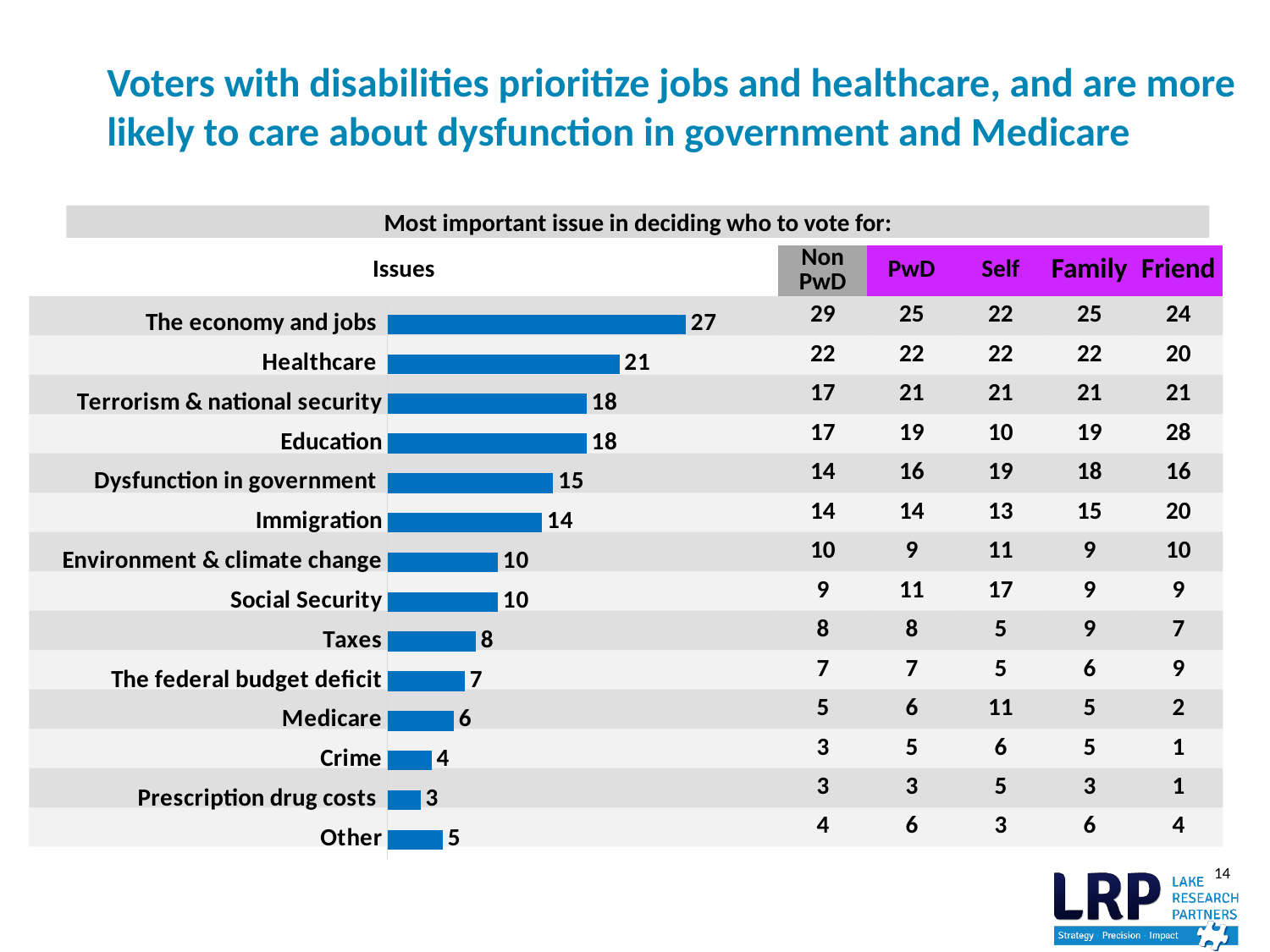

# Voters with disabilities prioritize jobs and healthcare, and are more likely to care about dysfunction in government and Medicare
Most important issue in deciding who to vote for:
| Issues | Non PwD | PwD | Self | Family | Friend |
| --- | --- | --- | --- | --- | --- |
|  | 29 | 25 | 22 | 25 | 24 |
|  | 22 | 22 | 22 | 22 | 20 |
|  | 17 | 21 | 21 | 21 | 21 |
|  | 17 | 19 | 10 | 19 | 28 |
|  | 14 | 16 | 19 | 18 | 16 |
|  | 14 | 14 | 13 | 15 | 20 |
|  | 10 | 9 | 11 | 9 | 10 |
|  | 9 | 11 | 17 | 9 | 9 |
|  | 8 | 8 | 5 | 9 | 7 |
|  | 7 | 7 | 5 | 6 | 9 |
|  | 5 | 6 | 11 | 5 | 2 |
|  | 3 | 5 | 6 | 5 | 1 |
|  | 3 | 3 | 5 | 3 | 1 |
|  | 4 | 6 | 3 | 6 | 4 |

### Chart

| Category | Series 1 |
|---|---|
| Other | 5.0 |
| Prescription drug costs  | 3.0 |
| Crime | 4.0 |
| Medicare | 6.0 |
| The federal budget deficit | 7.0 |
| Taxes | 8.0 |
| Social Security | 10.0 |
| Environment & climate change | 10.0 |
| Immigration | 14.0 |
| Dysfunction in government  | 15.0 |
| Education | 18.0 |
| Terrorism & national security | 18.0 |
| Healthcare  | 21.0 |
| The economy and jobs  | 27.0 |
14